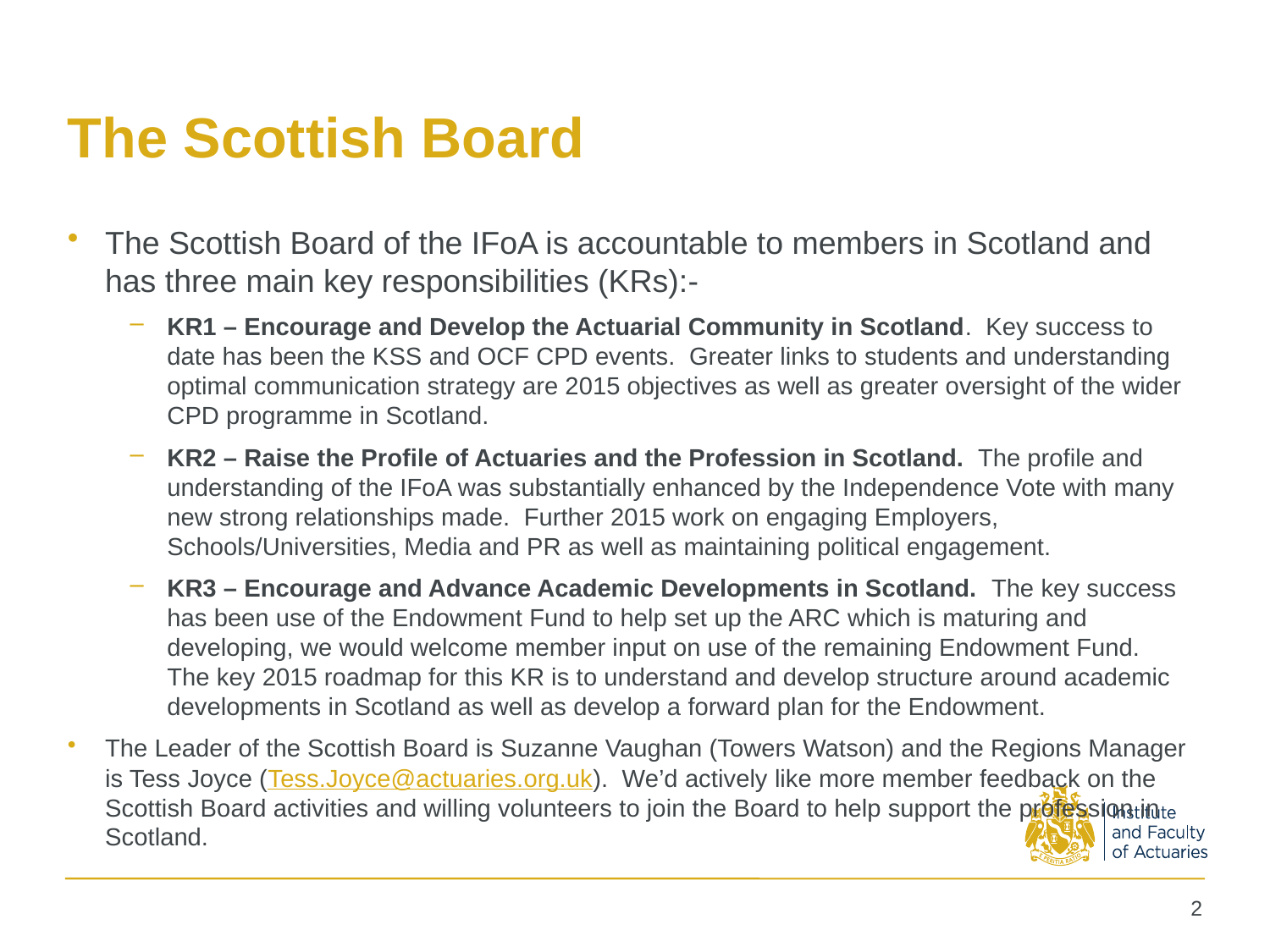

# The Scottish Board
The Scottish Board of the IFoA is accountable to members in Scotland and has three main key responsibilities (KRs):-
KR1 – Encourage and Develop the Actuarial Community in Scotland.  Key success to date has been the KSS and OCF CPD events.  Greater links to students and understanding optimal communication strategy are 2015 objectives as well as greater oversight of the wider CPD programme in Scotland.
KR2 – Raise the Profile of Actuaries and the Profession in Scotland.  The profile and understanding of the IFoA was substantially enhanced by the Independence Vote with many new strong relationships made.  Further 2015 work on engaging Employers, Schools/Universities, Media and PR as well as maintaining political engagement.
KR3 – Encourage and Advance Academic Developments in Scotland.  The key success has been use of the Endowment Fund to help set up the ARC which is maturing and developing, we would welcome member input on use of the remaining Endowment Fund.  The key 2015 roadmap for this KR is to understand and develop structure around academic developments in Scotland as well as develop a forward plan for the Endowment.
The Leader of the Scottish Board is Suzanne Vaughan (Towers Watson) and the Regions Manager is Tess Joyce (Tess.Joyce@actuaries.org.uk).  We’d actively like more member feedback on the Scottish Board activities and willing volunteers to join the Board to help support the profession in Scotland.

2